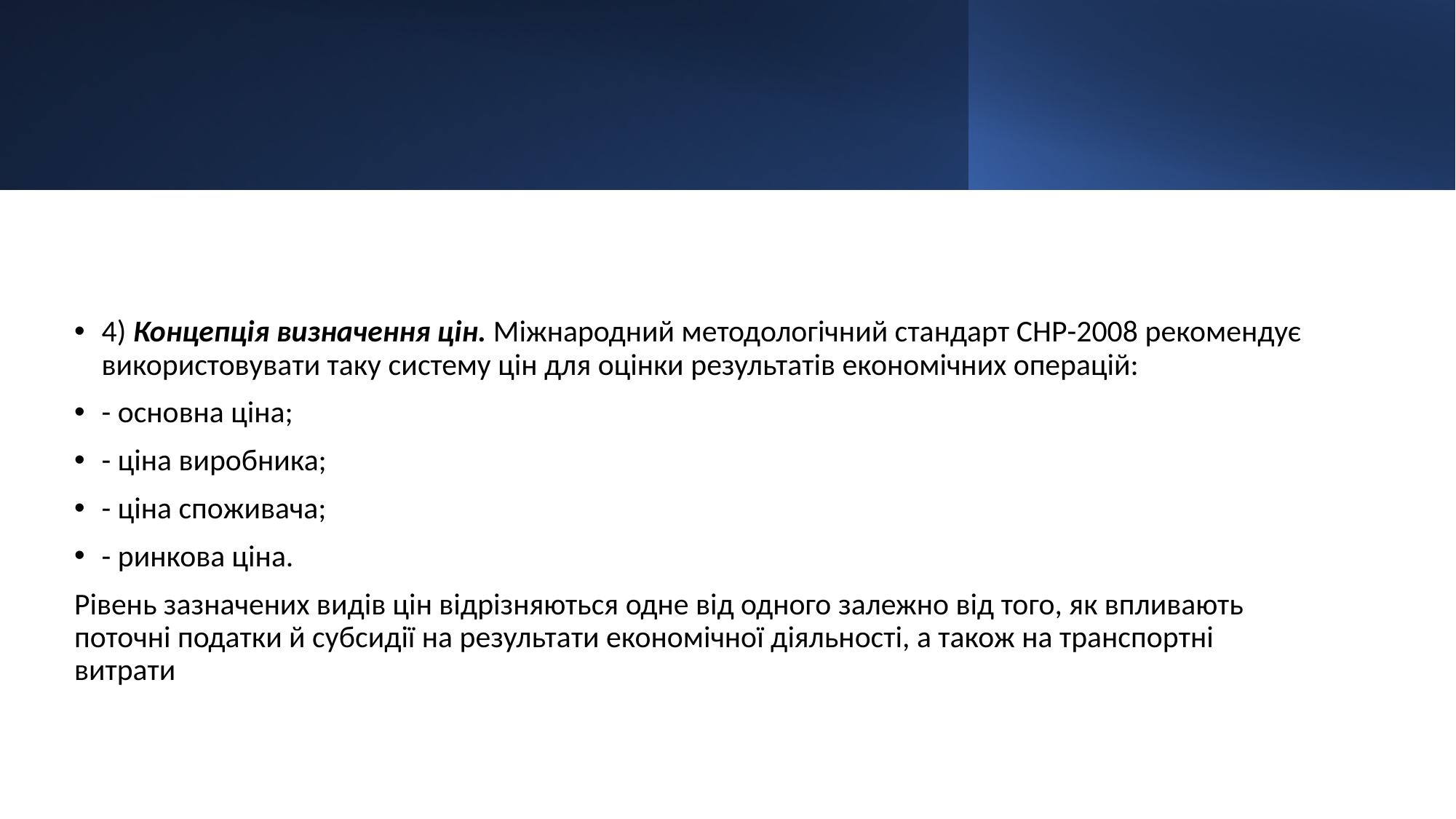

4) Концепція визначення цін. Міжнародний методологічний стандарт СНР-2008 рекомендує використовувати таку систему цін для оцінки результатів економічних операцій:
- основна ціна;
- ціна виробника;
- ціна споживача;
- ринкова ціна.
Рівень зазначених видів цін відрізняються одне від одного залежно від того, як впливають поточні податки й субсидії на результати економічної діяльності, а також на транспортні витрати